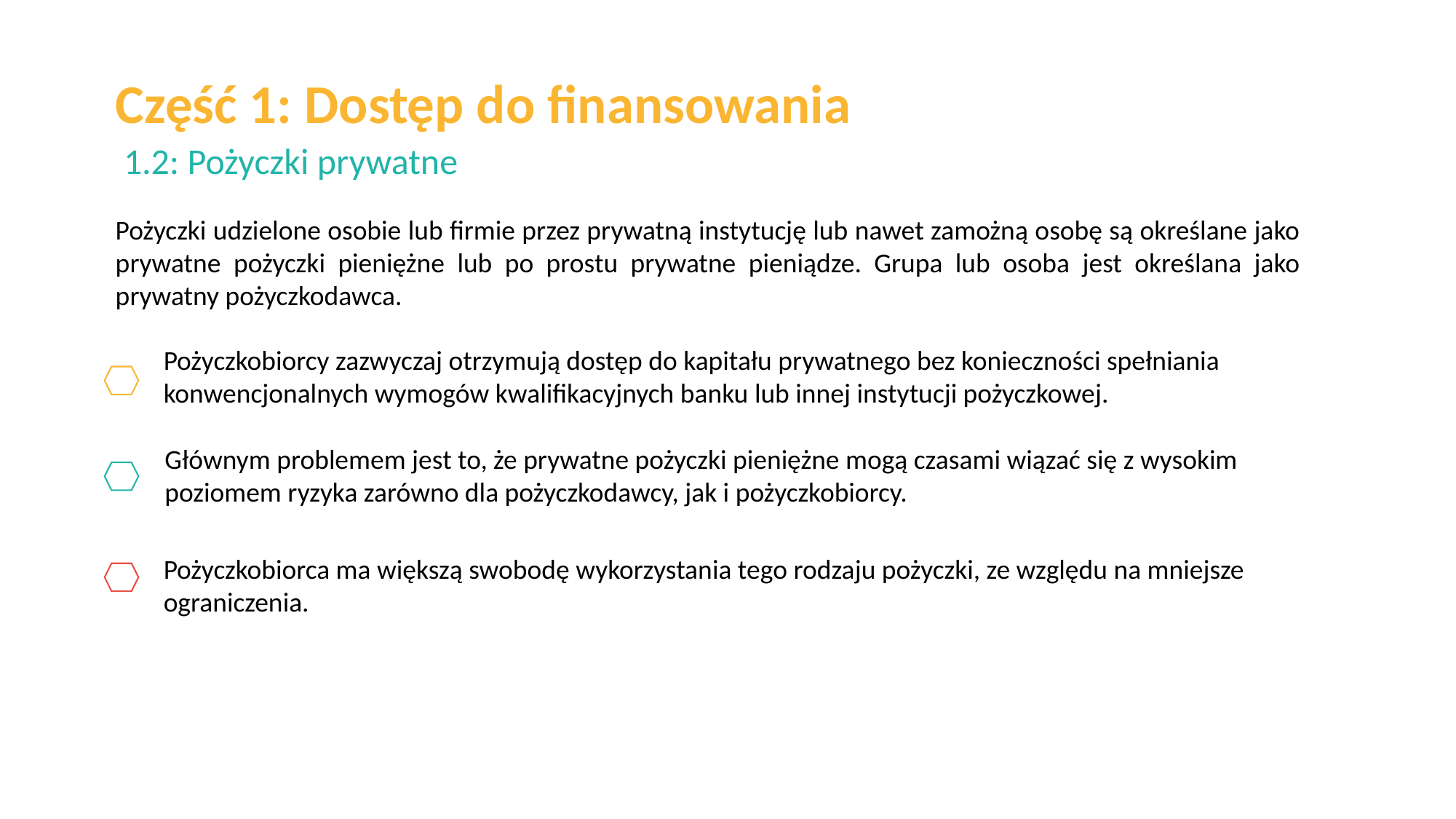

Część 1: Dostęp do finansowania
 1.2: Pożyczki prywatne
Pożyczki udzielone osobie lub firmie przez prywatną instytucję lub nawet zamożną osobę są określane jako prywatne pożyczki pieniężne lub po prostu prywatne pieniądze. Grupa lub osoba jest określana jako prywatny pożyczkodawca.
Pożyczkobiorcy zazwyczaj otrzymują dostęp do kapitału prywatnego bez konieczności spełniania konwencjonalnych wymogów kwalifikacyjnych banku lub innej instytucji pożyczkowej.

Głównym problemem jest to, że prywatne pożyczki pieniężne mogą czasami wiązać się z wysokim poziomem ryzyka zarówno dla pożyczkodawcy, jak i pożyczkobiorcy.

Pożyczkobiorca ma większą swobodę wykorzystania tego rodzaju pożyczki, ze względu na mniejsze ograniczenia.